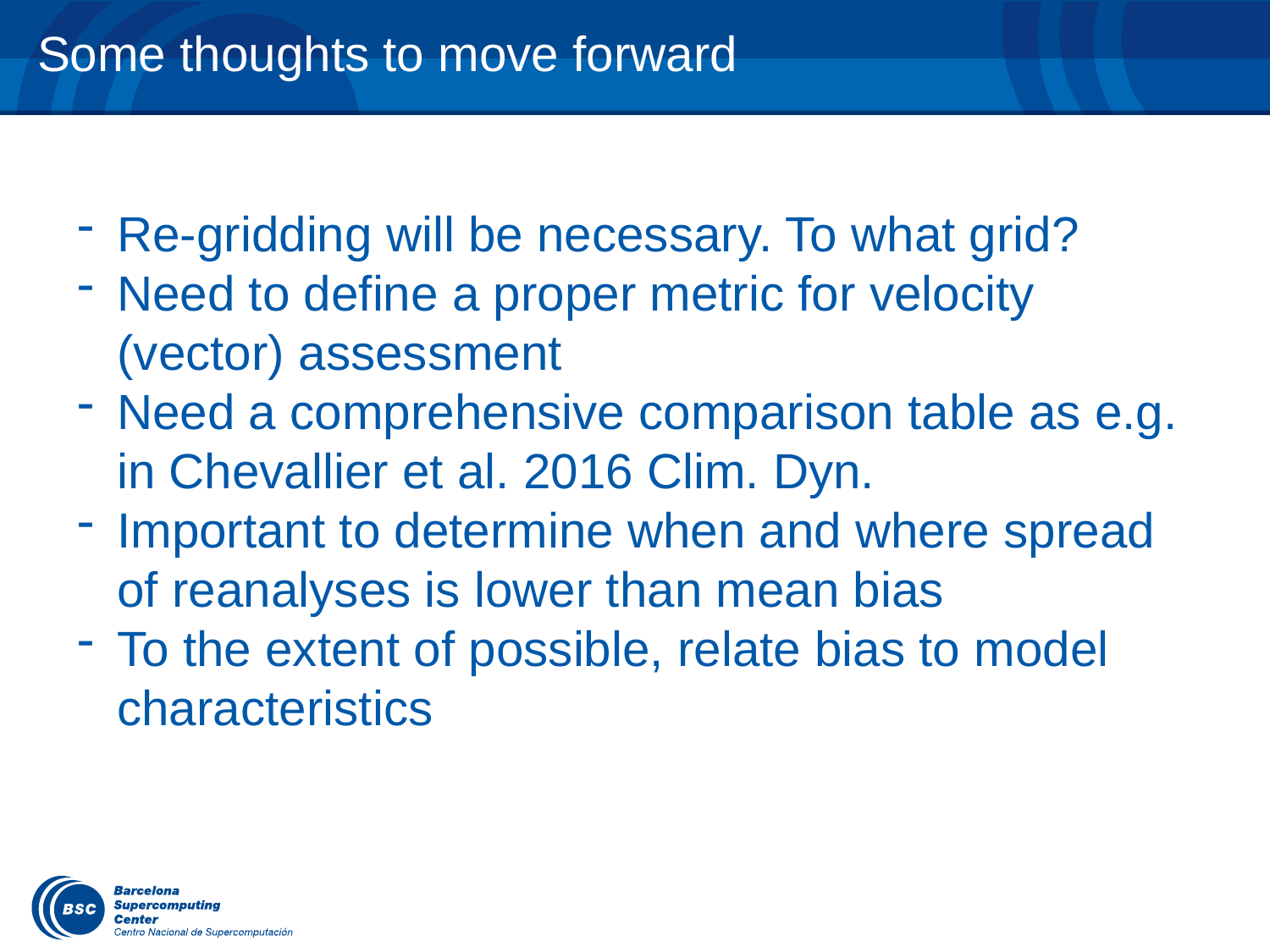

Some thoughts to move forward
Re-gridding will be necessary. To what grid?
Need to define a proper metric for velocity (vector) assessment
Need a comprehensive comparison table as e.g. in Chevallier et al. 2016 Clim. Dyn.
Important to determine when and where spread of reanalyses is lower than mean bias
To the extent of possible, relate bias to model characteristics